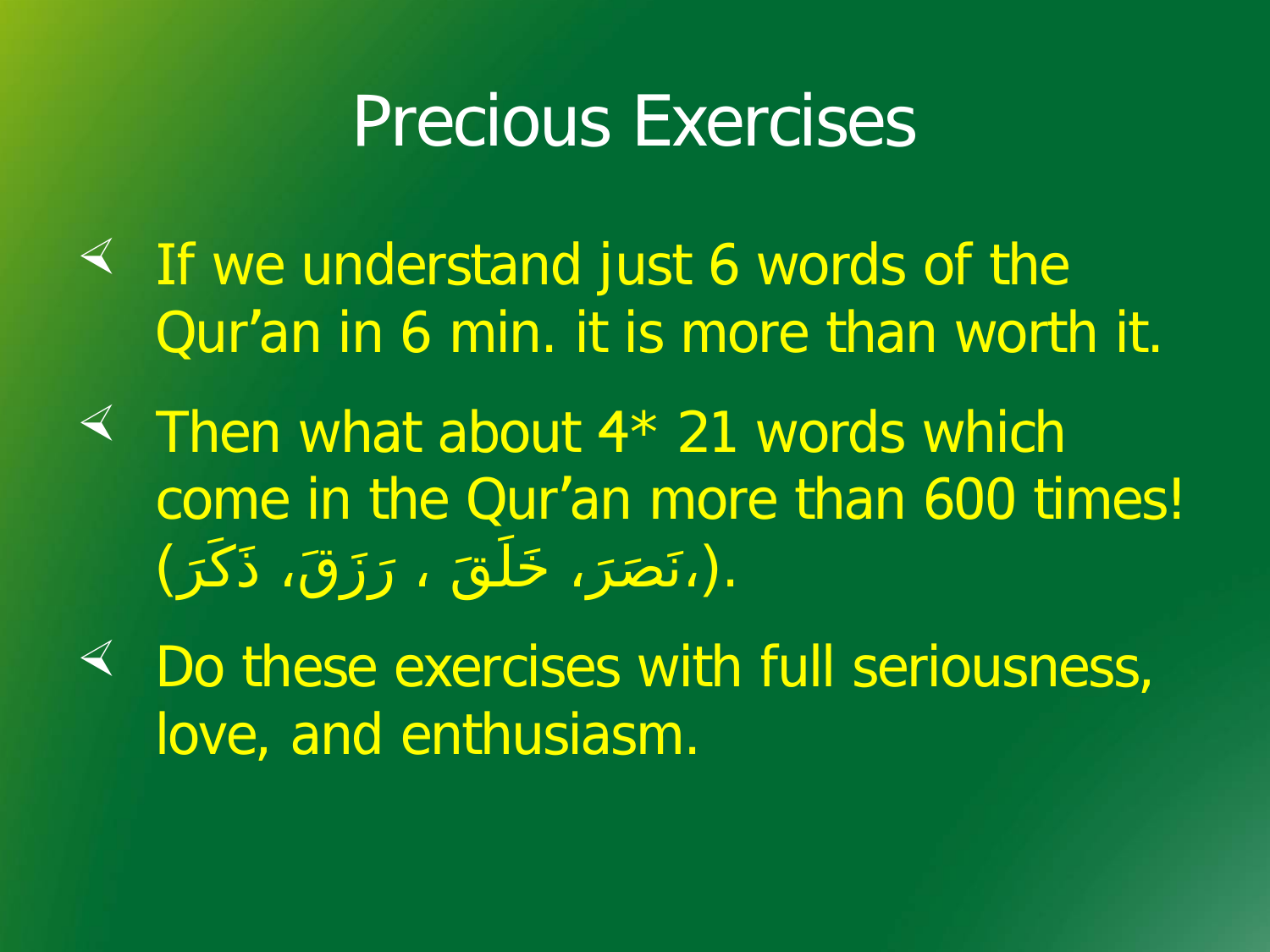

# Precious Exercises
If we understand just 6 words of the Qur’an in 6 min. it is more than worth it.
Then what about 4* 21 words which come in the Qur’an more than 600 times! (نَصَرَ، خَلَقَ ، رَزَقَ، ذَكَرَ،).
Do these exercises with full seriousness, love, and enthusiasm.